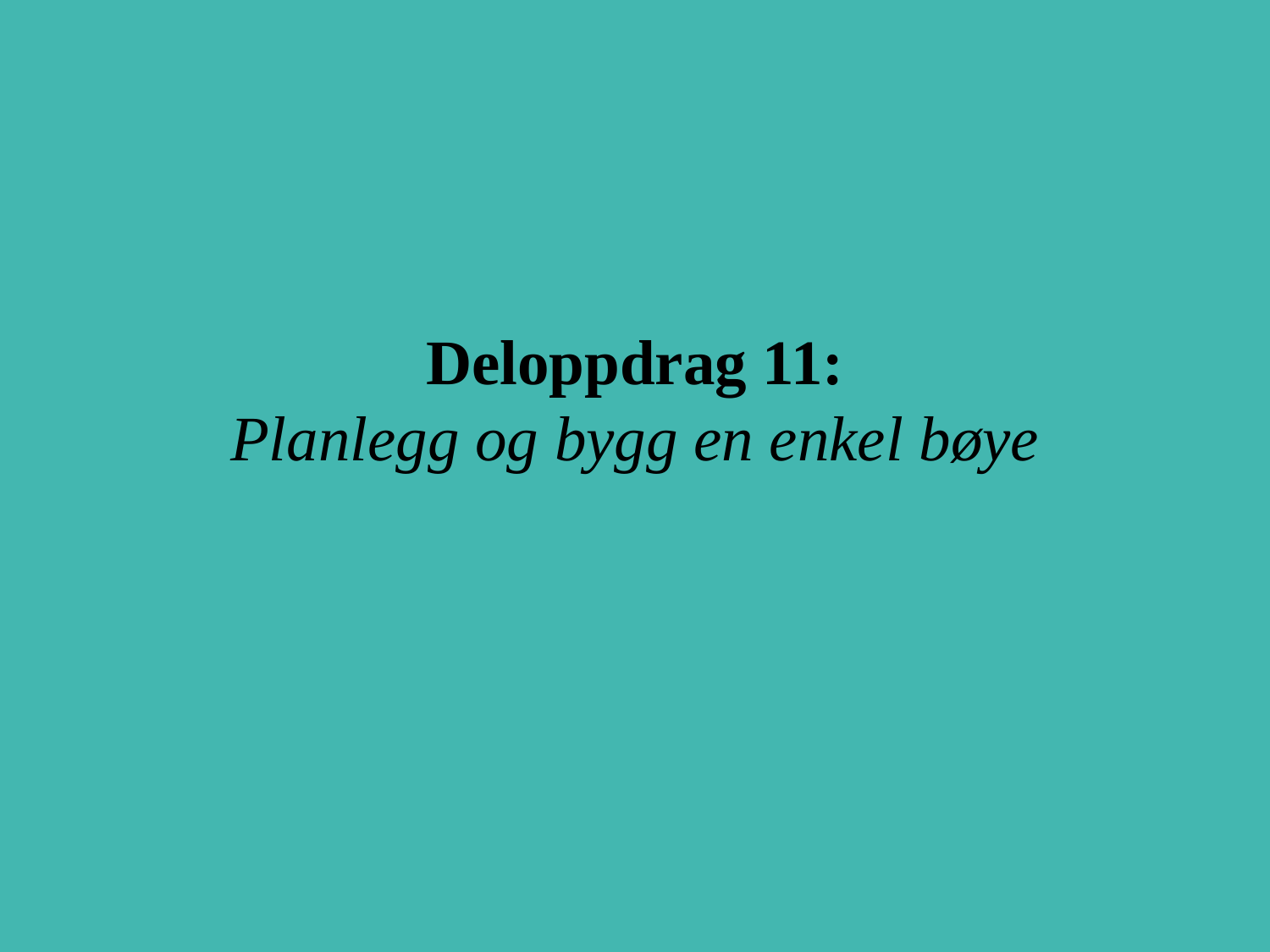

# Deloppdrag 11: Planlegg og bygg en enkel bøye